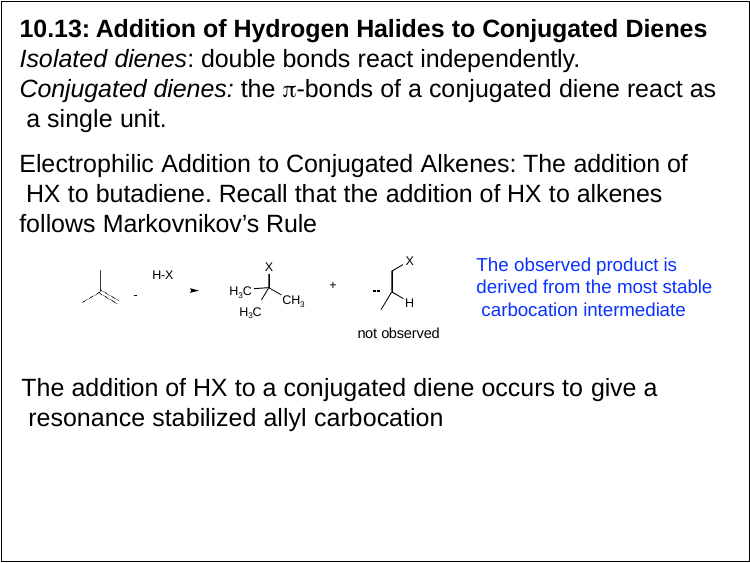

# 10.13: Addition of Hydrogen Halides to Conjugated Dienes
Isolated dienes: double bonds react independently.  Conjugated dienes: the π-bonds of a conjugated diene react as  a single unit.
Electrophilic Addition to Conjugated Alkenes: The addition of  HX to butadiene. Recall that the addition of HX to alkenes  follows Markovnikov’s Rule
The observed product is  derived from the most stable  carbocation intermediate
X
X

H-X

+
H3C  H3C

CH3
H
not observed
The addition of HX to a conjugated diene occurs to give a  resonance stabilized allyl carbocation